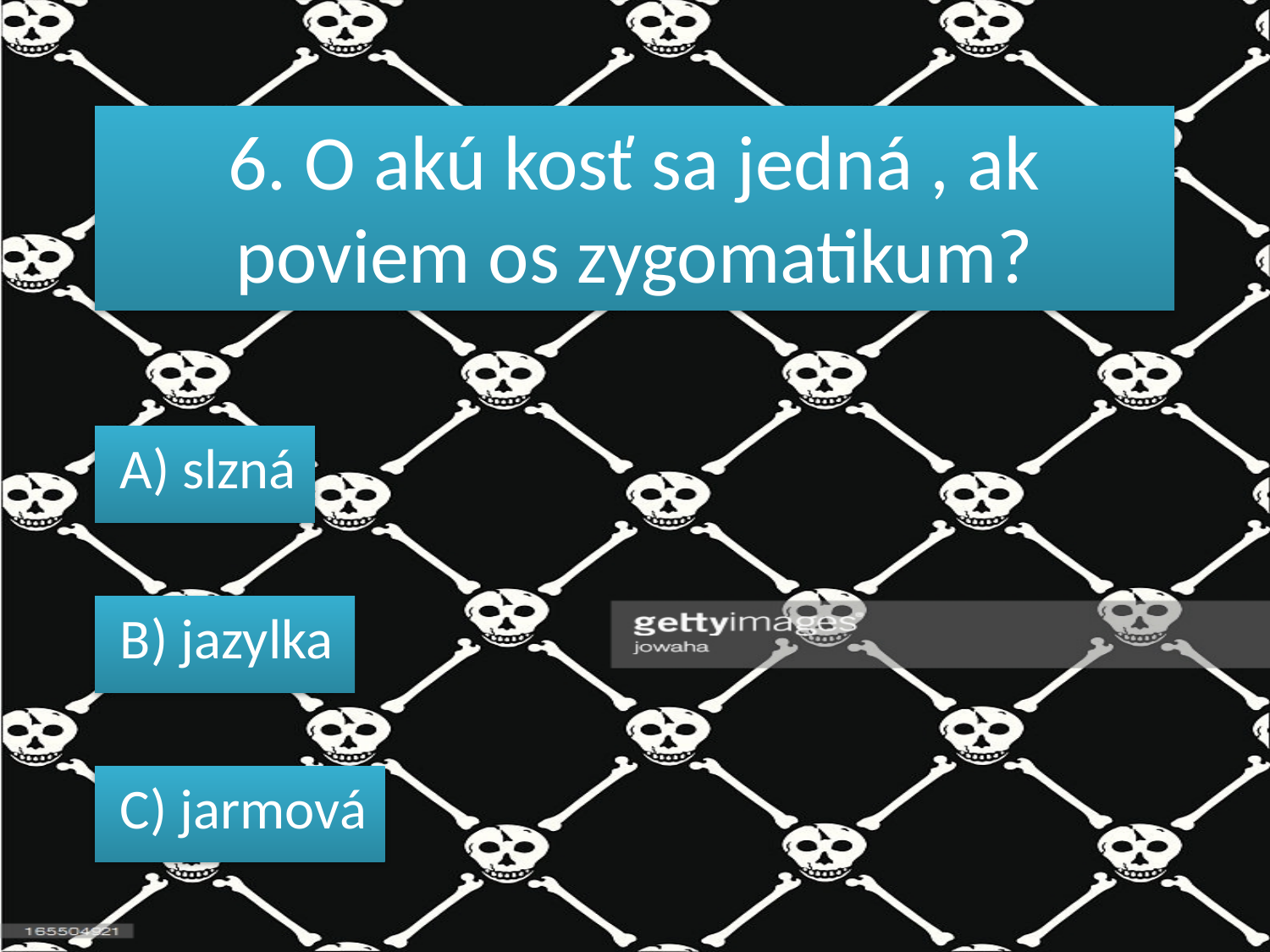

6. O akú kosť sa jedná , ak poviem os zygomatikum?
 A) slzná
 B) jazylka
 C) jarmová